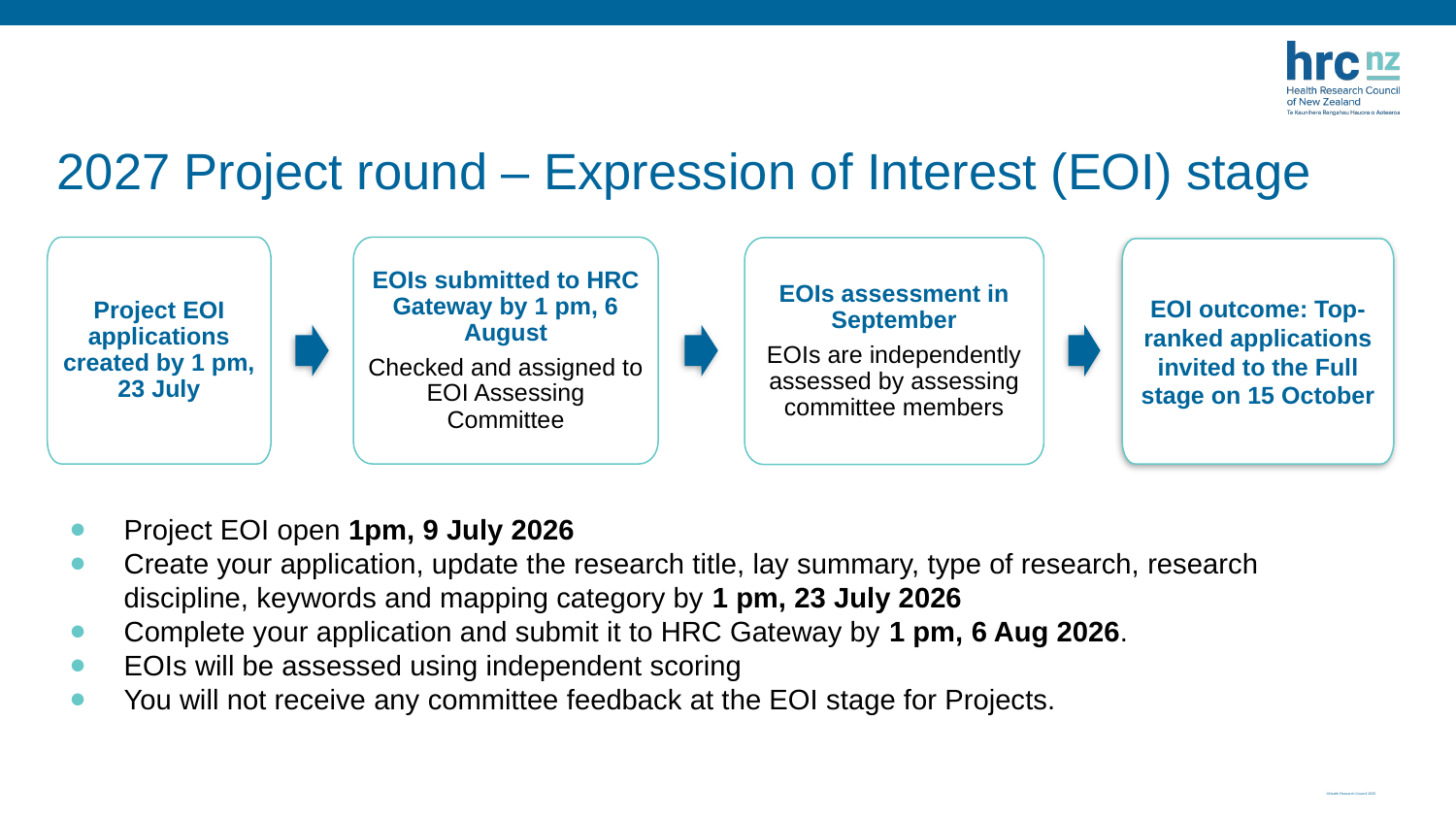

# 2027 Project round – Expression of Interest (EOI) stage
Project EOI applications created by 1 pm, 23 July
EOIs submitted to HRC Gateway by 1 pm, 6 August
Checked and assigned to EOI Assessing Committee
EOIs assessment in September
EOIs are independently assessed by assessing committee members
EOI outcome: Top-ranked applications invited to the Full stage on 15 October

Project EOI open 1pm, 9 July 2026
Create your application, update the research title, lay summary, type of research, research discipline, keywords and mapping category by 1 pm, 23 July 2026
Complete your application and submit it to HRC Gateway by 1 pm, 6 Aug 2026.
EOIs will be assessed using independent scoring
You will not receive any committee feedback at the EOI stage for Projects.